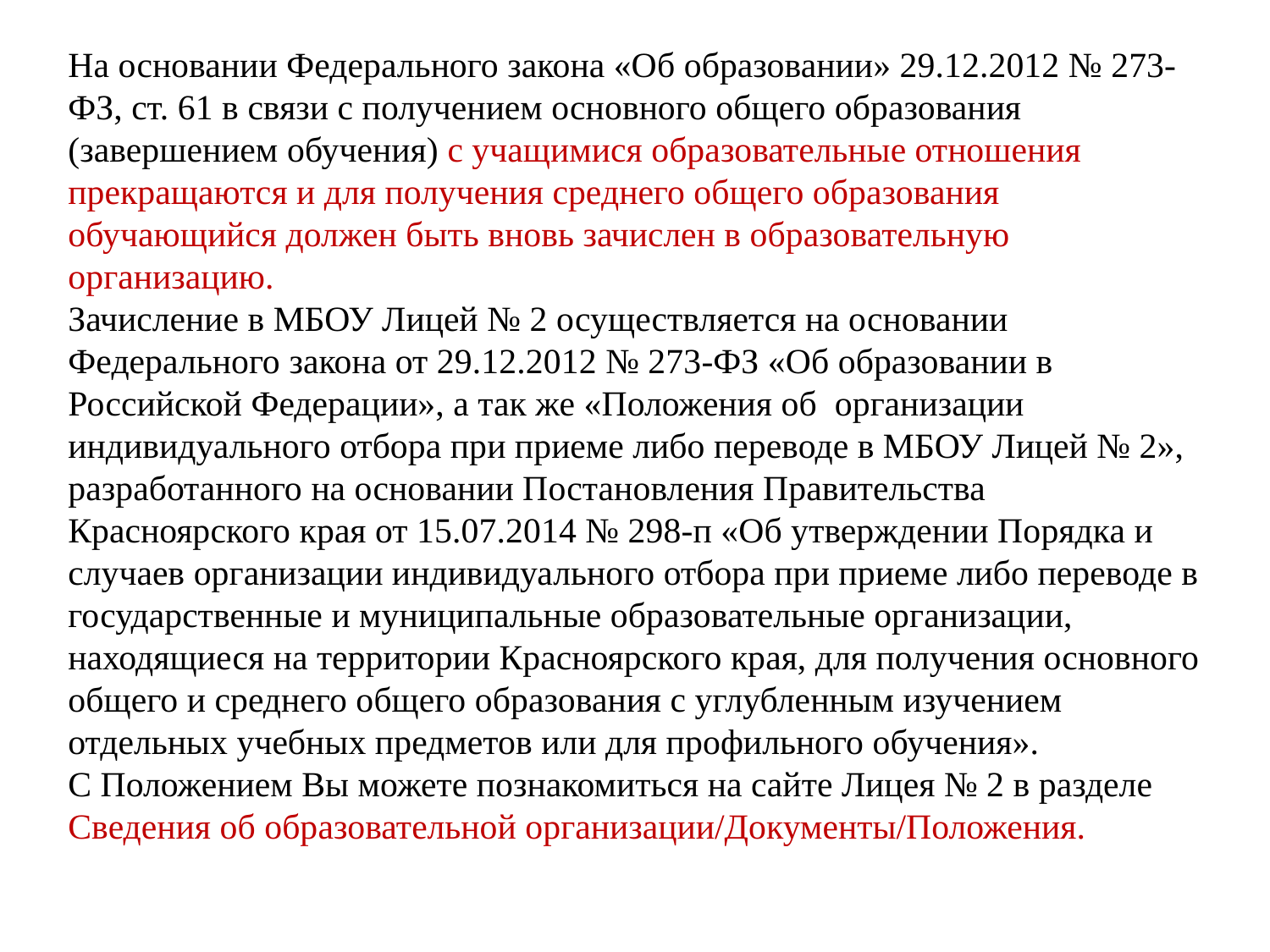

На основании Федерального закона «Об образовании» 29.12.2012 № 273-ФЗ, ст. 61 в связи с получением основного общего образования (завершением обучения) с учащимися образовательные отношения прекращаются и для получения среднего общего образования обучающийся должен быть вновь зачислен в образовательную организацию.
Зачисление в МБОУ Лицей № 2 осуществляется на основании Федерального закона от 29.12.2012 № 273-ФЗ «Об образовании в Российской Федерации», а так же «Положения об  организации индивидуального отбора при приеме либо переводе в МБОУ Лицей № 2», разработанного на основании Постановления Правительства Красноярского края от 15.07.2014 № 298-п «Об утверждении Порядка и случаев организации индивидуального отбора при приеме либо переводе в государственные и муниципальные образовательные организации, находящиеся на территории Красноярского края, для получения основного общего и среднего общего образования с углубленным изучением отдельных учебных предметов или для профильного обучения».
С Положением Вы можете познакомиться на сайте Лицея № 2 в разделе Сведения об образовательной организации/Документы/Положения.